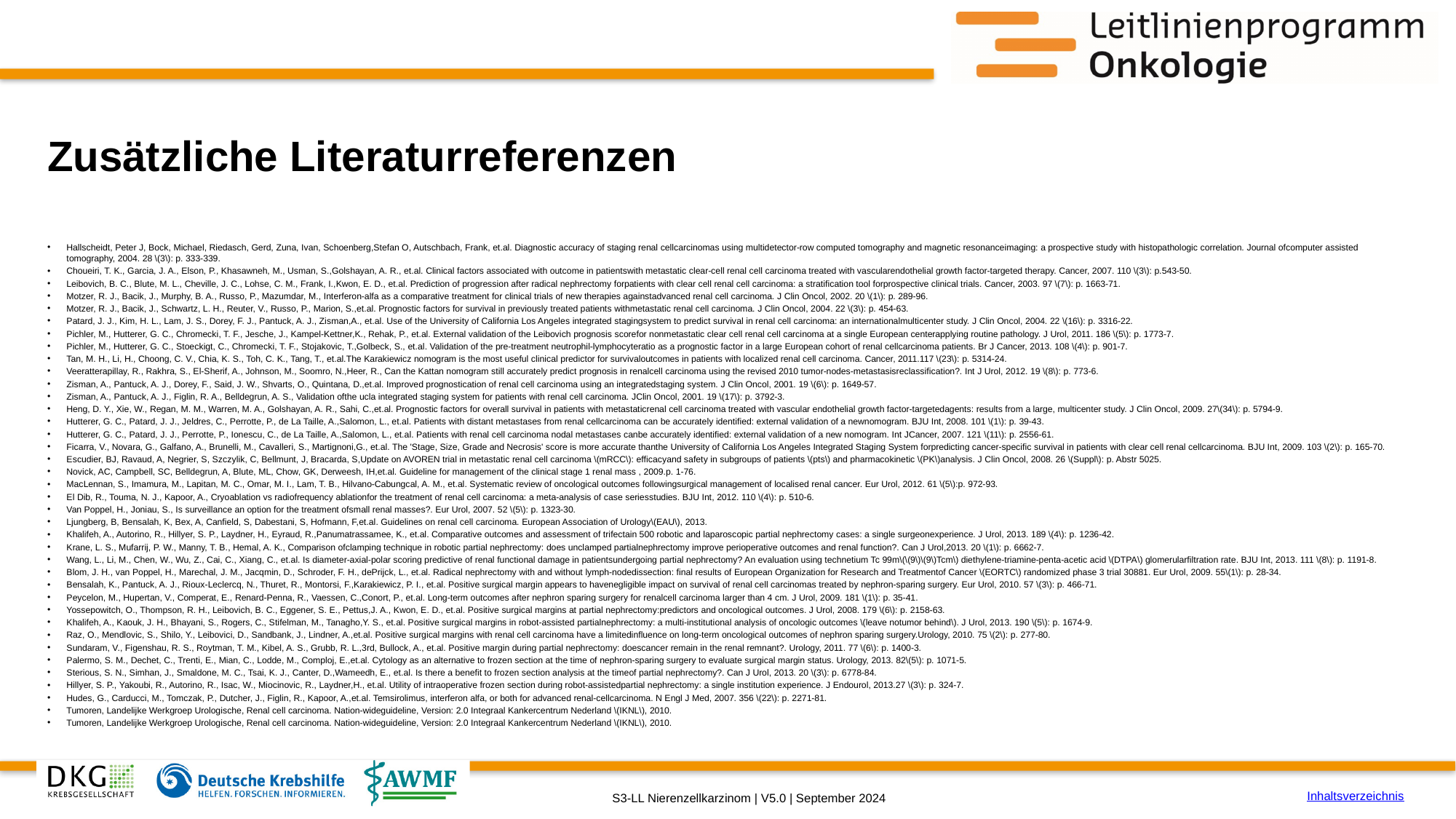

# Zusätzliche Literaturreferenzen
Hallscheidt, Peter J, Bock, Michael, Riedasch, Gerd, Zuna, Ivan, Schoenberg,Stefan O, Autschbach, Frank, et.al. Diagnostic accuracy of staging renal cellcarcinomas using multidetector-row computed tomography and magnetic resonanceimaging: a prospective study with histopathologic correlation. Journal ofcomputer assisted tomography, 2004. 28 \(3\): p. 333-339.
Choueiri, T. K., Garcia, J. A., Elson, P., Khasawneh, M., Usman, S.,Golshayan, A. R., et.al. Clinical factors associated with outcome in patientswith metastatic clear-cell renal cell carcinoma treated with vascularendothelial growth factor-targeted therapy. Cancer, 2007. 110 \(3\): p.543-50.
Leibovich, B. C., Blute, M. L., Cheville, J. C., Lohse, C. M., Frank, I.,Kwon, E. D., et.al. Prediction of progression after radical nephrectomy forpatients with clear cell renal cell carcinoma: a stratification tool forprospective clinical trials. Cancer, 2003. 97 \(7\): p. 1663-71.
Motzer, R. J., Bacik, J., Murphy, B. A., Russo, P., Mazumdar, M., Interferon-alfa as a comparative treatment for clinical trials of new therapies againstadvanced renal cell carcinoma. J Clin Oncol, 2002. 20 \(1\): p. 289-96.
Motzer, R. J., Bacik, J., Schwartz, L. H., Reuter, V., Russo, P., Marion, S.,et.al. Prognostic factors for survival in previously treated patients withmetastatic renal cell carcinoma. J Clin Oncol, 2004. 22 \(3\): p. 454-63.
Patard, J. J., Kim, H. L., Lam, J. S., Dorey, F. J., Pantuck, A. J., Zisman,A., et.al. Use of the University of California Los Angeles integrated stagingsystem to predict survival in renal cell carcinoma: an internationalmulticenter study. J Clin Oncol, 2004. 22 \(16\): p. 3316-22.
Pichler, M., Hutterer, G. C., Chromecki, T. F., Jesche, J., Kampel-Kettner,K., Rehak, P., et.al. External validation of the Leibovich prognosis scorefor nonmetastatic clear cell renal cell carcinoma at a single European centerapplying routine pathology. J Urol, 2011. 186 \(5\): p. 1773-7.
Pichler, M., Hutterer, G. C., Stoeckigt, C., Chromecki, T. F., Stojakovic, T.,Golbeck, S., et.al. Validation of the pre-treatment neutrophil-lymphocyteratio as a prognostic factor in a large European cohort of renal cellcarcinoma patients. Br J Cancer, 2013. 108 \(4\): p. 901-7.
Tan, M. H., Li, H., Choong, C. V., Chia, K. S., Toh, C. K., Tang, T., et.al.The Karakiewicz nomogram is the most useful clinical predictor for survivaloutcomes in patients with localized renal cell carcinoma. Cancer, 2011.117 \(23\): p. 5314-24.
Veeratterapillay, R., Rakhra, S., El-Sherif, A., Johnson, M., Soomro, N.,Heer, R., Can the Kattan nomogram still accurately predict prognosis in renalcell carcinoma using the revised 2010 tumor-nodes-metastasisreclassification?. Int J Urol, 2012. 19 \(8\): p. 773-6.
Zisman, A., Pantuck, A. J., Dorey, F., Said, J. W., Shvarts, O., Quintana, D.,et.al. Improved prognostication of renal cell carcinoma using an integratedstaging system. J Clin Oncol, 2001. 19 \(6\): p. 1649-57.
Zisman, A., Pantuck, A. J., Figlin, R. A., Belldegrun, A. S., Validation ofthe ucla integrated staging system for patients with renal cell carcinoma. JClin Oncol, 2001. 19 \(17\): p. 3792-3.
Heng, D. Y., Xie, W., Regan, M. M., Warren, M. A., Golshayan, A. R., Sahi, C.,et.al. Prognostic factors for overall survival in patients with metastaticrenal cell carcinoma treated with vascular endothelial growth factor-targetedagents: results from a large, multicenter study. J Clin Oncol, 2009. 27\(34\): p. 5794-9.
Hutterer, G. C., Patard, J. J., Jeldres, C., Perrotte, P., de La Taille, A.,Salomon, L., et.al. Patients with distant metastases from renal cellcarcinoma can be accurately identified: external validation of a newnomogram. BJU Int, 2008. 101 \(1\): p. 39-43.
Hutterer, G. C., Patard, J. J., Perrotte, P., Ionescu, C., de La Taille, A.,Salomon, L., et.al. Patients with renal cell carcinoma nodal metastases canbe accurately identified: external validation of a new nomogram. Int JCancer, 2007. 121 \(11\): p. 2556-61.
Ficarra, V., Novara, G., Galfano, A., Brunelli, M., Cavalleri, S., Martignoni,G., et.al. The 'Stage, Size, Grade and Necrosis' score is more accurate thanthe University of California Los Angeles Integrated Staging System forpredicting cancer-specific survival in patients with clear cell renal cellcarcinoma. BJU Int, 2009. 103 \(2\): p. 165-70.
Escudier, BJ, Ravaud, A, Negrier, S, Szczylik, C, Bellmunt, J, Bracarda, S,Update on AVOREN trial in metastatic renal cell carcinoma \(mRCC\): efficacyand safety in subgroups of patients \(pts\) and pharmacokinetic \(PK\)analysis. J Clin Oncol, 2008. 26 \(Suppl\): p. Abstr 5025.
Novick, AC, Campbell, SC, Belldegrun, A, Blute, ML, Chow, GK, Derweesh, IH,et.al. Guideline for management of the clinical stage 1 renal mass , 2009.p. 1-76.
MacLennan, S., Imamura, M., Lapitan, M. C., Omar, M. I., Lam, T. B., Hilvano-Cabungcal, A. M., et.al. Systematic review of oncological outcomes followingsurgical management of localised renal cancer. Eur Urol, 2012. 61 \(5\):p. 972-93.
El Dib, R., Touma, N. J., Kapoor, A., Cryoablation vs radiofrequency ablationfor the treatment of renal cell carcinoma: a meta-analysis of case seriesstudies. BJU Int, 2012. 110 \(4\): p. 510-6.
Van Poppel, H., Joniau, S., Is surveillance an option for the treatment ofsmall renal masses?. Eur Urol, 2007. 52 \(5\): p. 1323-30.
Ljungberg, B, Bensalah, K, Bex, A, Canfield, S, Dabestani, S, Hofmann, F,et.al. Guidelines on renal cell carcinoma. European Association of Urology\(EAU\), 2013.
Khalifeh, A., Autorino, R., Hillyer, S. P., Laydner, H., Eyraud, R.,Panumatrassamee, K., et.al. Comparative outcomes and assessment of trifectain 500 robotic and laparoscopic partial nephrectomy cases: a single surgeonexperience. J Urol, 2013. 189 \(4\): p. 1236-42.
Krane, L. S., Mufarrij, P. W., Manny, T. B., Hemal, A. K., Comparison ofclamping technique in robotic partial nephrectomy: does unclamped partialnephrectomy improve perioperative outcomes and renal function?. Can J Urol,2013. 20 \(1\): p. 6662-7.
Wang, L., Li, M., Chen, W., Wu, Z., Cai, C., Xiang, C., et.al. Is diameter-axial-polar scoring predictive of renal functional damage in patientsundergoing partial nephrectomy? An evaluation using technetium Tc 99m\(\(9\)\(9\)Tcm\) diethylene-triamine-penta-acetic acid \(DTPA\) glomerularfiltration rate. BJU Int, 2013. 111 \(8\): p. 1191-8.
Blom, J. H., van Poppel, H., Marechal, J. M., Jacqmin, D., Schroder, F. H., dePrijck, L., et.al. Radical nephrectomy with and without lymph-nodedissection: final results of European Organization for Research and Treatmentof Cancer \(EORTC\) randomized phase 3 trial 30881. Eur Urol, 2009. 55\(1\): p. 28-34.
Bensalah, K., Pantuck, A. J., Rioux-Leclercq, N., Thuret, R., Montorsi, F.,Karakiewicz, P. I., et.al. Positive surgical margin appears to havenegligible impact on survival of renal cell carcinomas treated by nephron-sparing surgery. Eur Urol, 2010. 57 \(3\): p. 466-71.
Peycelon, M., Hupertan, V., Comperat, E., Renard-Penna, R., Vaessen, C.,Conort, P., et.al. Long-term outcomes after nephron sparing surgery for renalcell carcinoma larger than 4 cm. J Urol, 2009. 181 \(1\): p. 35-41.
Yossepowitch, O., Thompson, R. H., Leibovich, B. C., Eggener, S. E., Pettus,J. A., Kwon, E. D., et.al. Positive surgical margins at partial nephrectomy:predictors and oncological outcomes. J Urol, 2008. 179 \(6\): p. 2158-63.
Khalifeh, A., Kaouk, J. H., Bhayani, S., Rogers, C., Stifelman, M., Tanagho,Y. S., et.al. Positive surgical margins in robot-assisted partialnephrectomy: a multi-institutional analysis of oncologic outcomes \(leave notumor behind\). J Urol, 2013. 190 \(5\): p. 1674-9.
Raz, O., Mendlovic, S., Shilo, Y., Leibovici, D., Sandbank, J., Lindner, A.,et.al. Positive surgical margins with renal cell carcinoma have a limitedinfluence on long-term oncological outcomes of nephron sparing surgery.Urology, 2010. 75 \(2\): p. 277-80.
Sundaram, V., Figenshau, R. S., Roytman, T. M., Kibel, A. S., Grubb, R. L.,3rd, Bullock, A., et.al. Positive margin during partial nephrectomy: doescancer remain in the renal remnant?. Urology, 2011. 77 \(6\): p. 1400-3.
Palermo, S. M., Dechet, C., Trenti, E., Mian, C., Lodde, M., Comploj, E.,et.al. Cytology as an alternative to frozen section at the time of nephron-sparing surgery to evaluate surgical margin status. Urology, 2013. 82\(5\): p. 1071-5.
Sterious, S. N., Simhan, J., Smaldone, M. C., Tsai, K. J., Canter, D.,Wameedh, E., et.al. Is there a benefit to frozen section analysis at the timeof partial nephrectomy?. Can J Urol, 2013. 20 \(3\): p. 6778-84.
Hillyer, S. P., Yakoubi, R., Autorino, R., Isac, W., Miocinovic, R., Laydner,H., et.al. Utility of intraoperative frozen section during robot-assistedpartial nephrectomy: a single institution experience. J Endourol, 2013.27 \(3\): p. 324-7.
Hudes, G., Carducci, M., Tomczak, P., Dutcher, J., Figlin, R., Kapoor, A.,et.al. Temsirolimus, interferon alfa, or both for advanced renal-cellcarcinoma. N Engl J Med, 2007. 356 \(22\): p. 2271-81.
Tumoren, Landelijke Werkgroep Urologische, Renal cell carcinoma. Nation-wideguideline, Version: 2.0 Integraal Kankercentrum Nederland \(IKNL\), 2010.
Tumoren, Landelijke Werkgroep Urologische, Renal cell carcinoma. Nation-wideguideline, Version: 2.0 Integraal Kankercentrum Nederland \(IKNL\), 2010.
Inhaltsverzeichnis
S3-LL Nierenzellkarzinom | V5.0 | September 2024